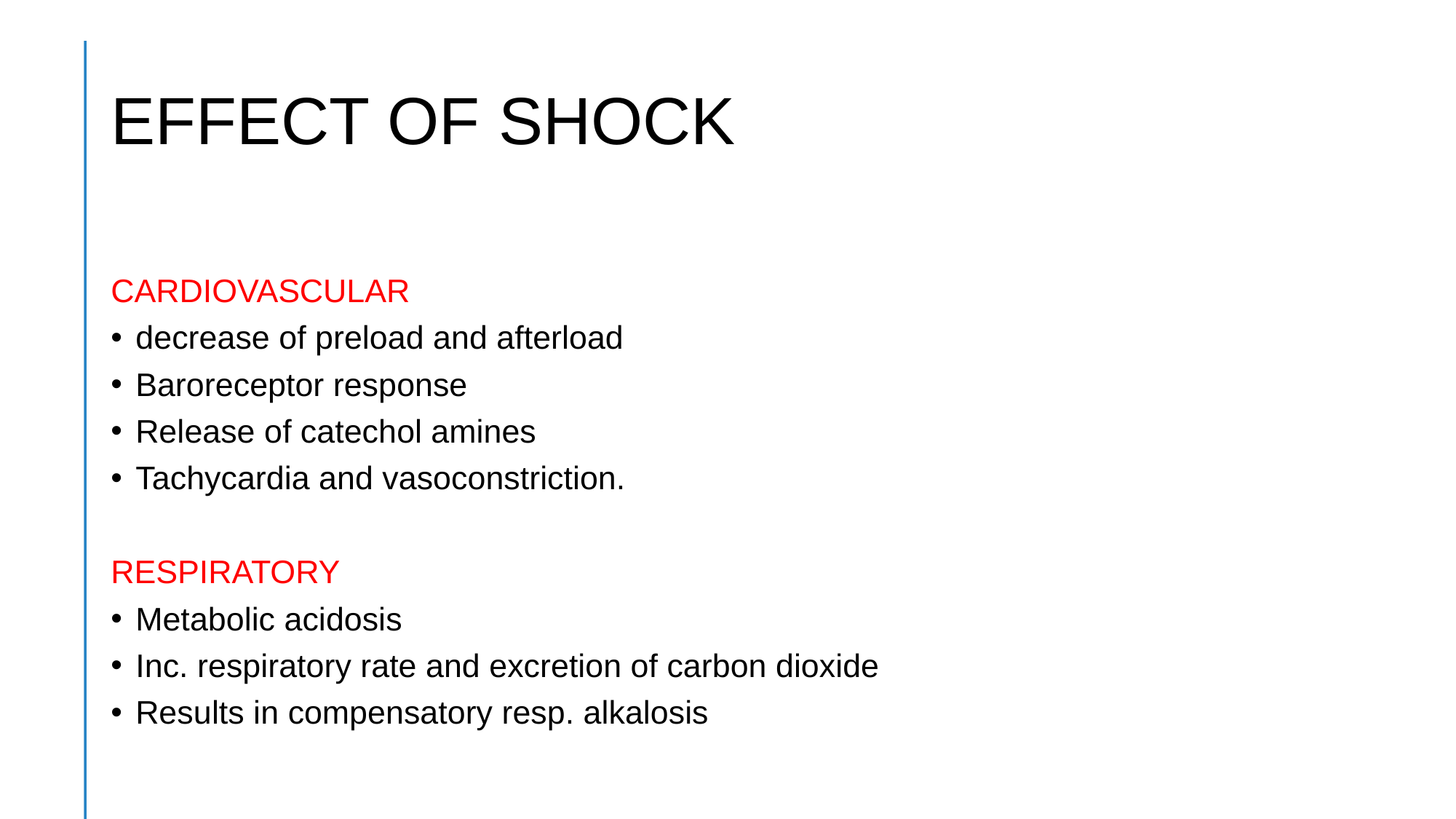

# EFFECT OF SHOCK

CARDIOVASCULAR
decrease of preload and afterload
Baroreceptor response
Release of catechol amines
Tachycardia and vasoconstriction.

RESPIRATORY
Metabolic acidosis
Inc. respiratory rate and excretion of carbon dioxide
Results in compensatory resp. alkalosis